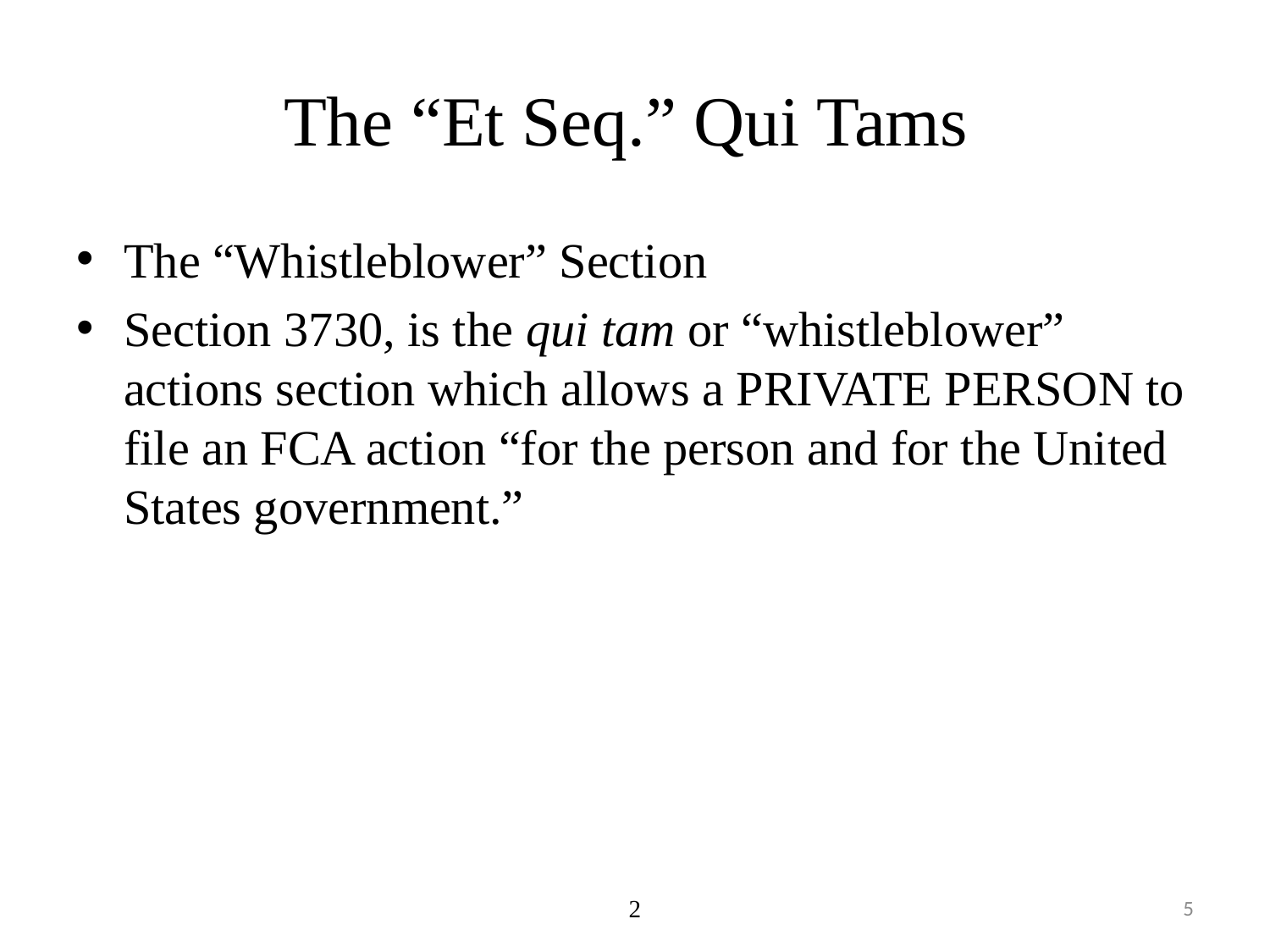

# The “Et Seq.” Qui Tams
The “Whistleblower” Section
Section 3730, is the qui tam or “whistleblower” actions section which allows a private person to file an FCA action “for the person and for the United States government.”

2
5